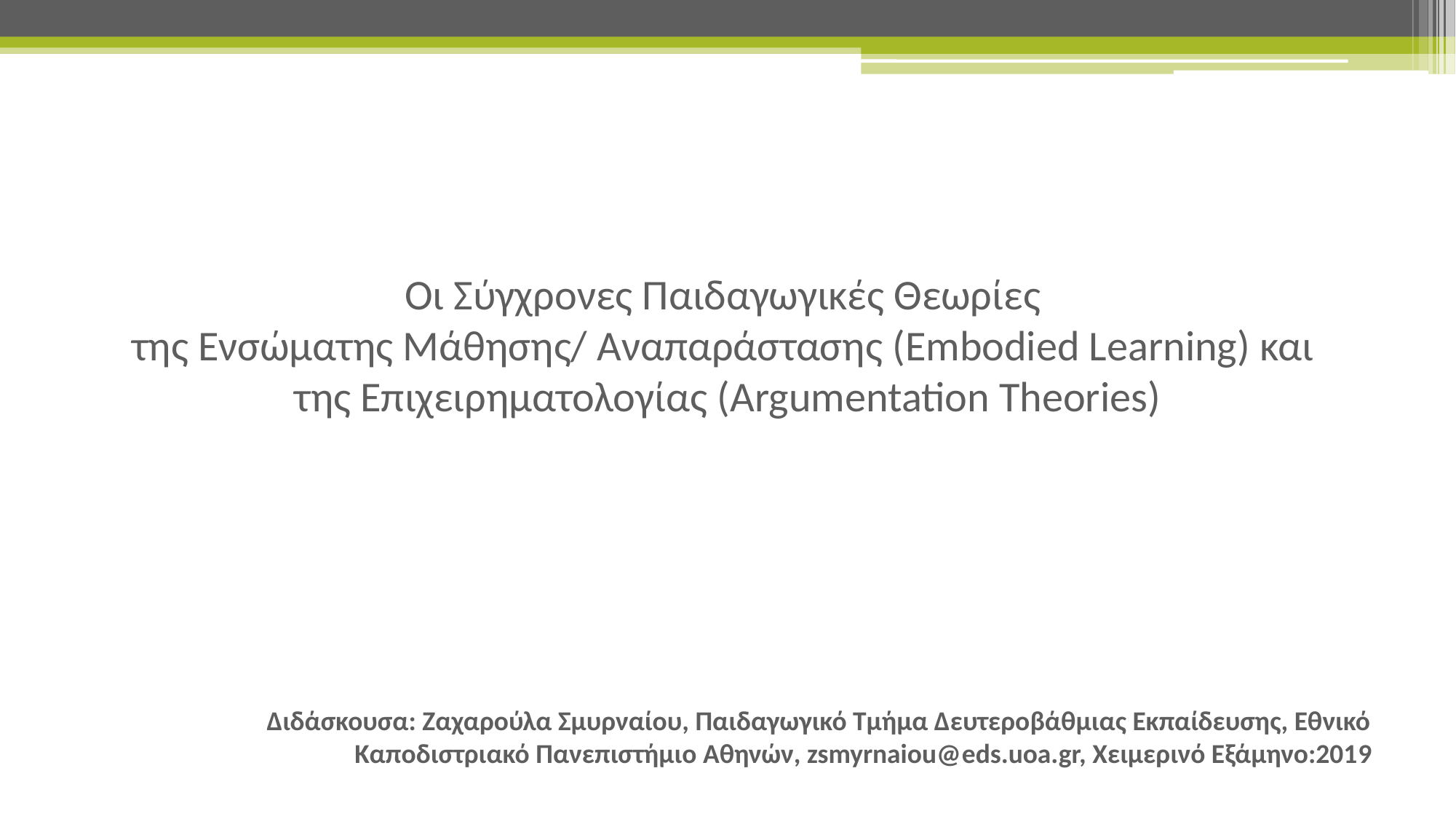

# Οι Σύγχρονες Παιδαγωγικές Θεωρίες της Ενσώματης Μάθησης/ Αναπαράστασης (Embodied Learning) και της Επιχειρηματολογίας (Argumentation Theories)
Διδάσκουσα: Ζαχαρούλα Σμυρναίου, Παιδαγωγικό Τμήμα Δευτεροβάθμιας Εκπαίδευσης, Εθνικό Καποδιστριακό Πανεπιστήμιο Αθηνών, zsmyrnaiou@eds.uoa.gr, Χειμερινό Εξάμηνο:2019